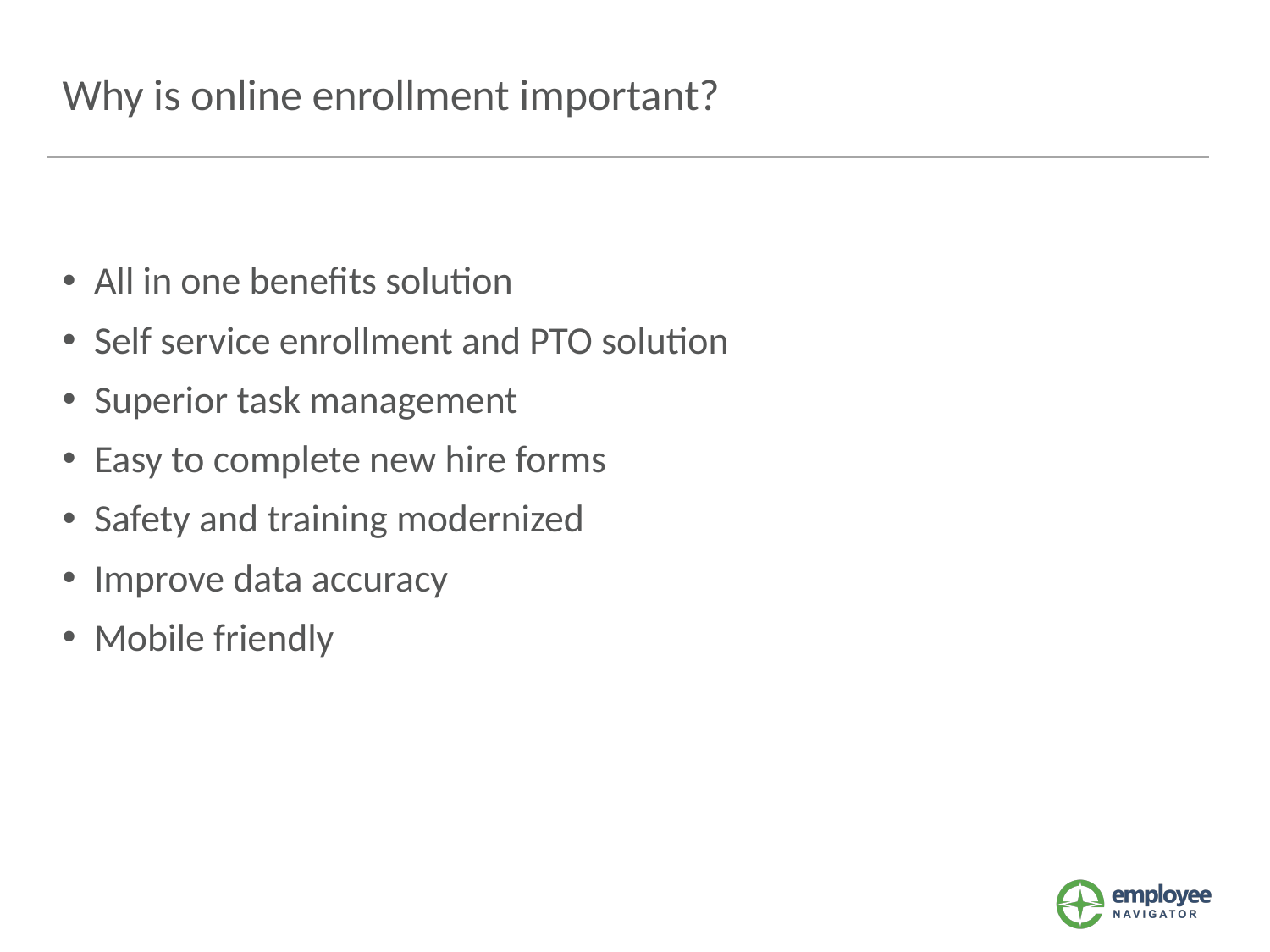

# Why is online enrollment important?

All in one benefits solution
Self service enrollment and PTO solution
Superior task management
Easy to complete new hire forms
Safety and training modernized
Improve data accuracy
Mobile friendly